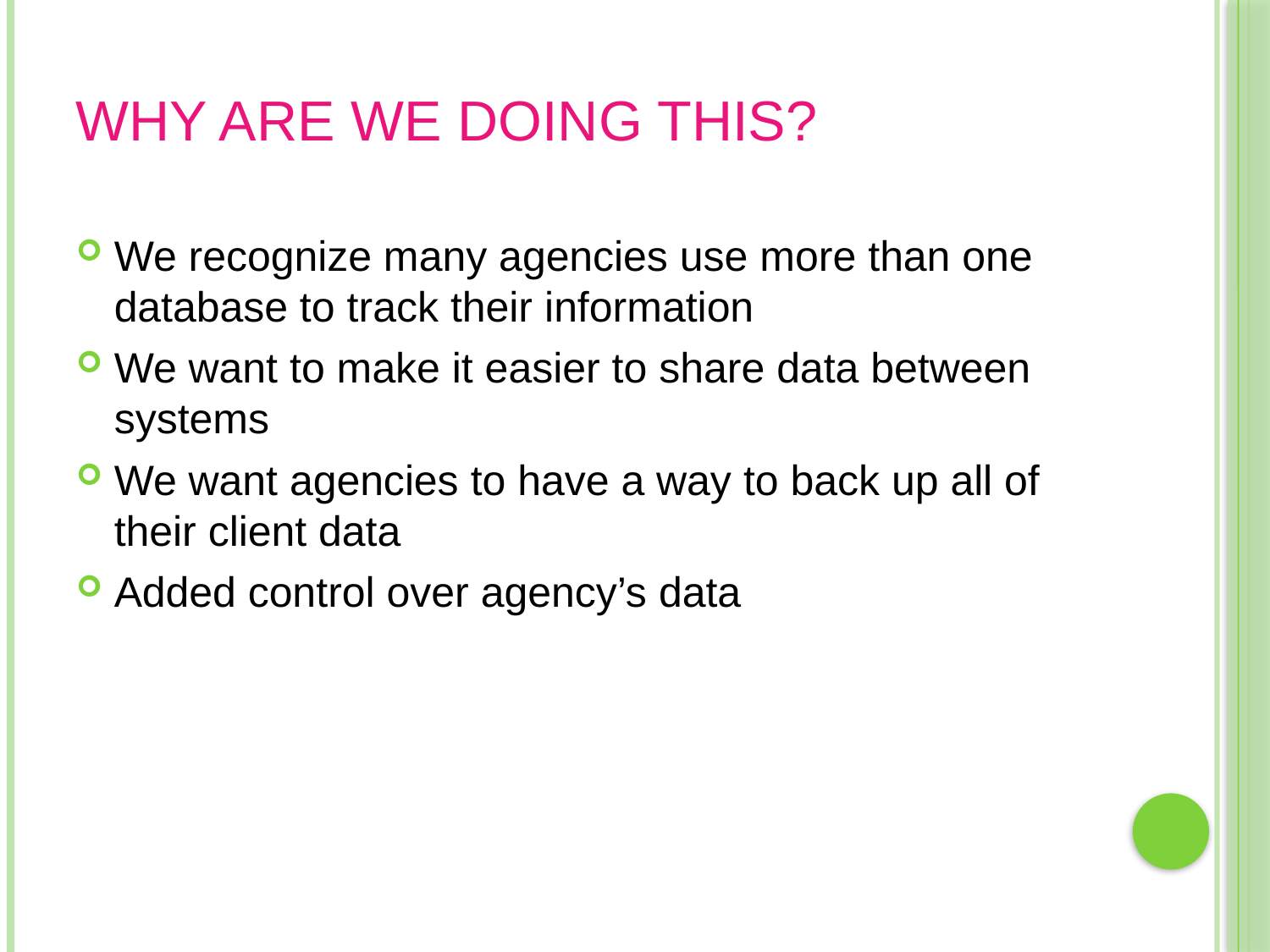

# Why Are We Doing This?
We recognize many agencies use more than one database to track their information
We want to make it easier to share data between systems
We want agencies to have a way to back up all of their client data
Added control over agency’s data